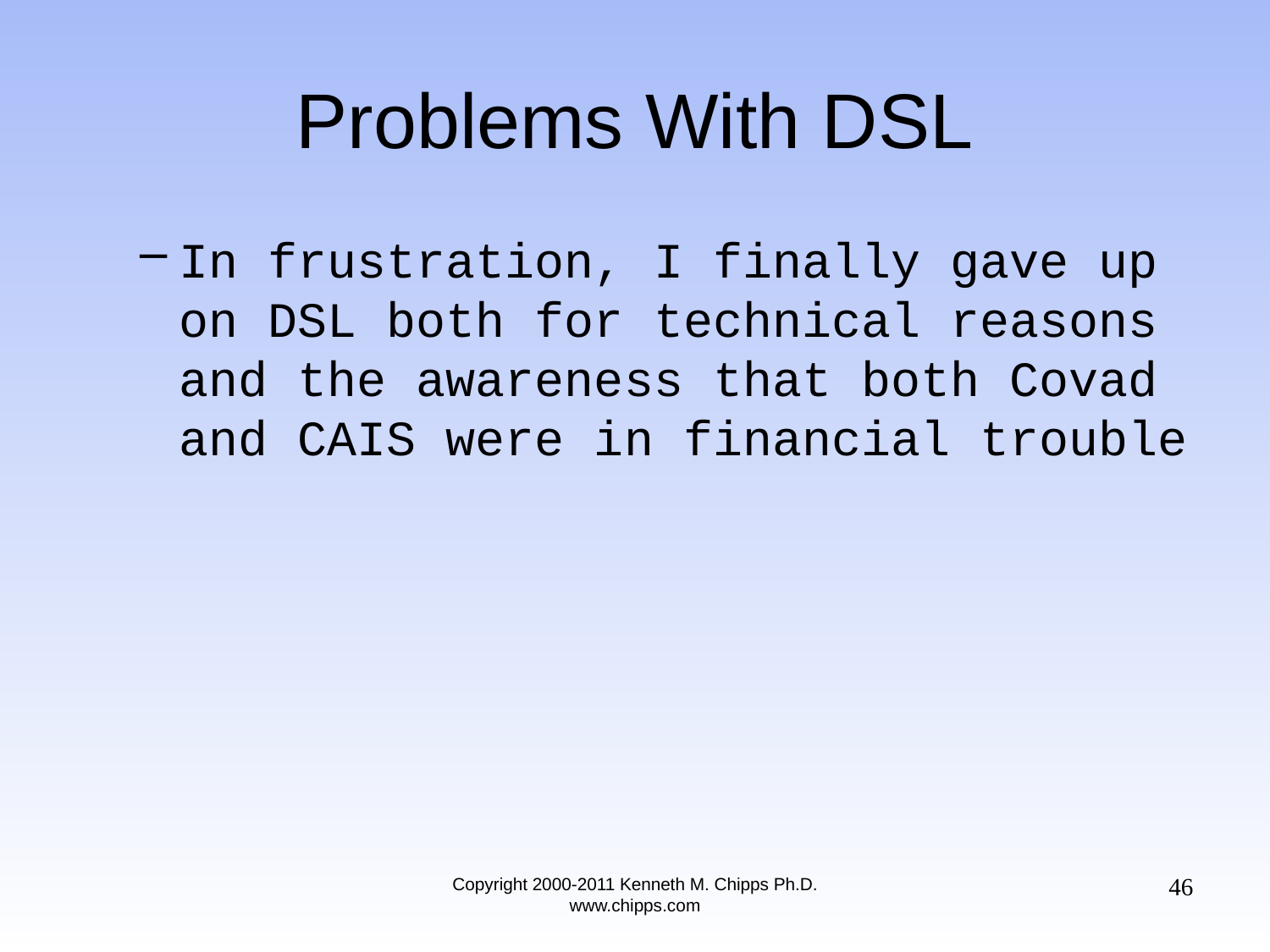

# Problems With DSL
In frustration, I finally gave up on DSL both for technical reasons and the awareness that both Covad and CAIS were in financial trouble
46
Copyright 2000-2011 Kenneth M. Chipps Ph.D. www.chipps.com